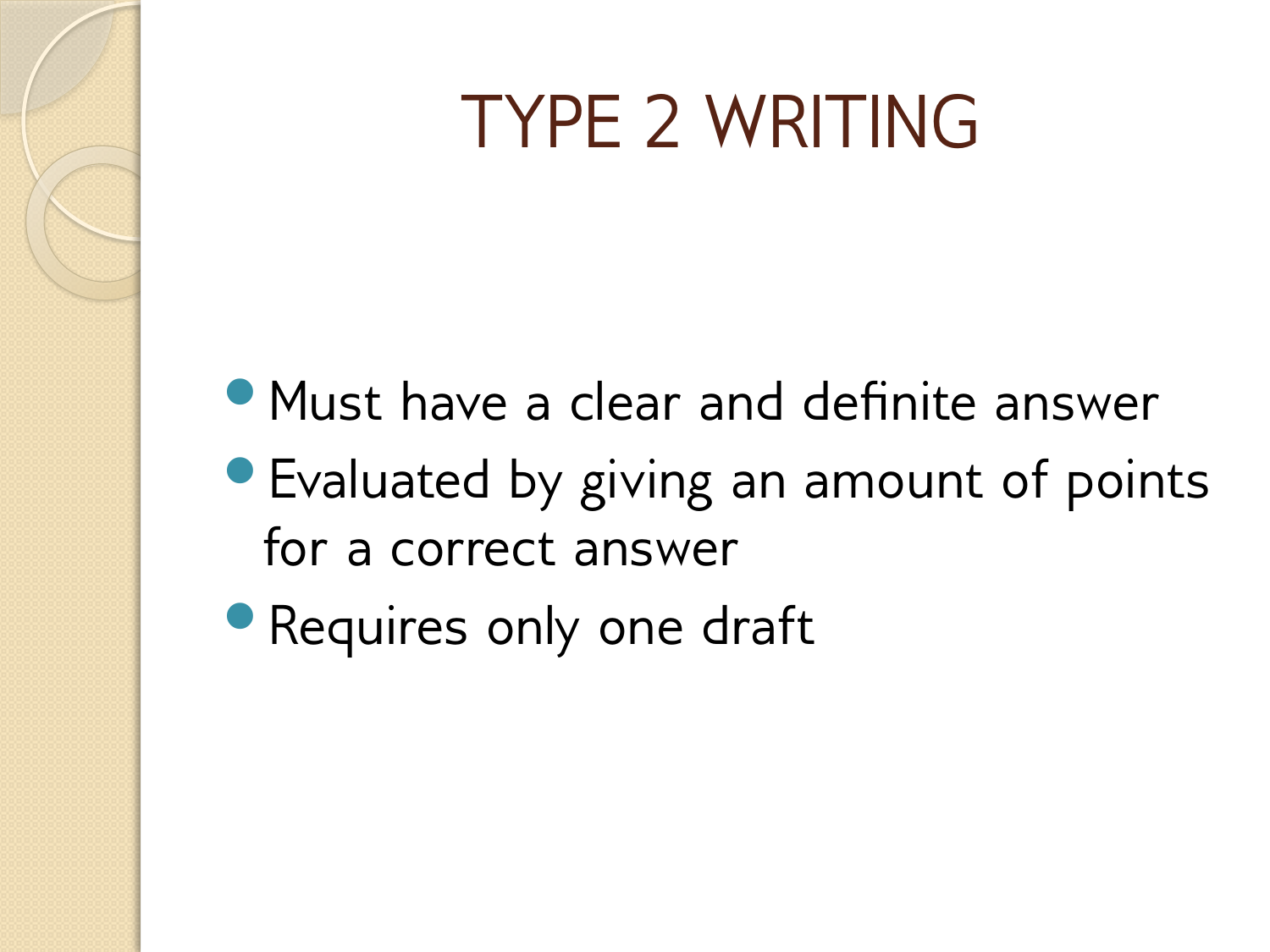

# TYPE 2 WRITING

Must have a clear and definite answer
Evaluated by giving an amount of points for a correct answer
Requires only one draft